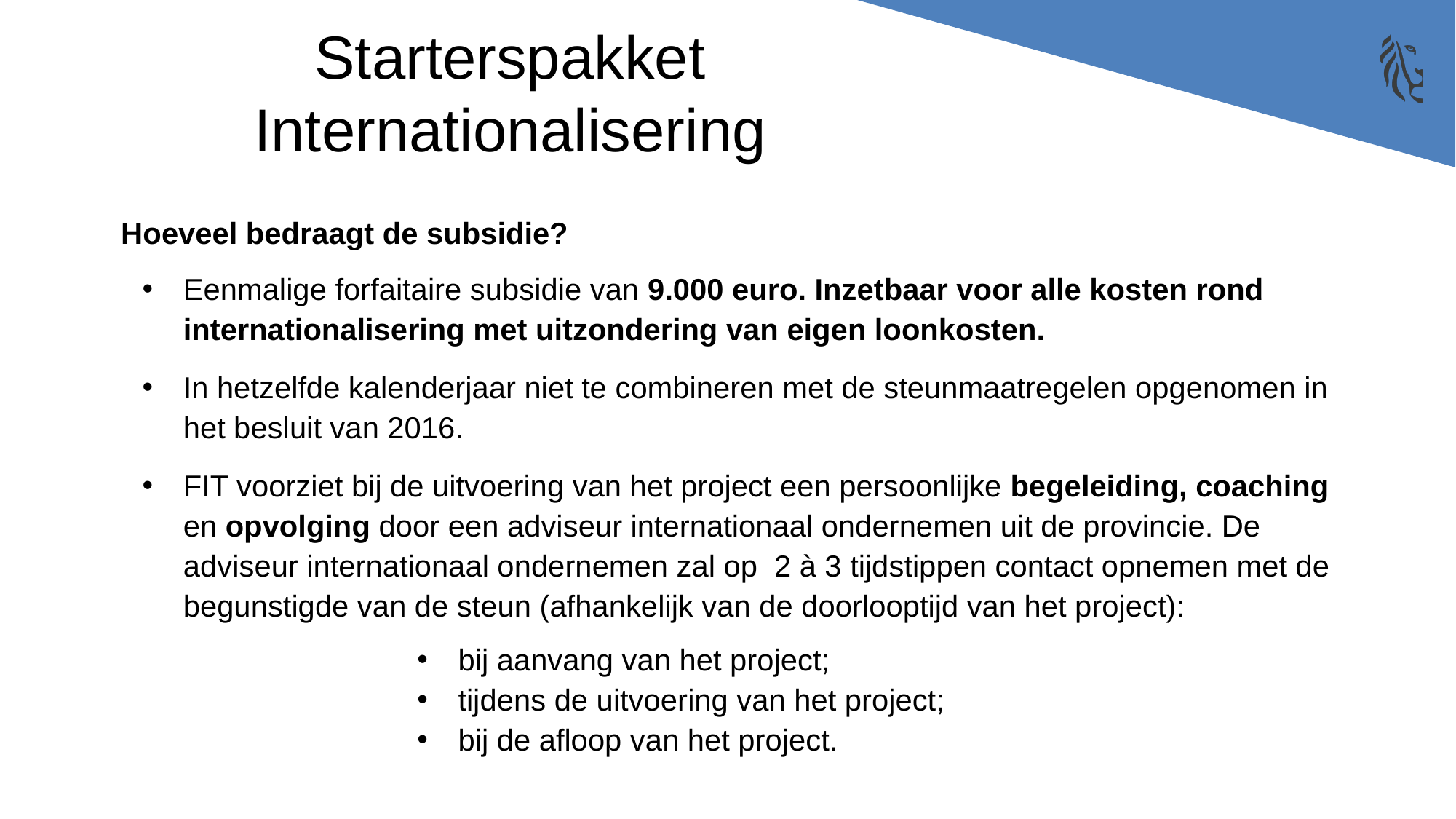

# Starterspakket Internationalisering
Hoeveel bedraagt de subsidie?

Eenmalige forfaitaire subsidie van 9.000 euro. Inzetbaar voor alle kosten rond internationalisering met uitzondering van eigen loonkosten.
In hetzelfde kalenderjaar niet te combineren met de steunmaatregelen opgenomen in het besluit van 2016.
FIT voorziet bij de uitvoering van het project een persoonlijke begeleiding, coaching en opvolging door een adviseur internationaal ondernemen uit de provincie. De adviseur internationaal ondernemen zal op  2 à 3 tijdstippen contact opnemen met de begunstigde van de steun (afhankelijk van de doorlooptijd van het project):

bij aanvang van het project;
tijdens de uitvoering van het project;
bij de afloop van het project.